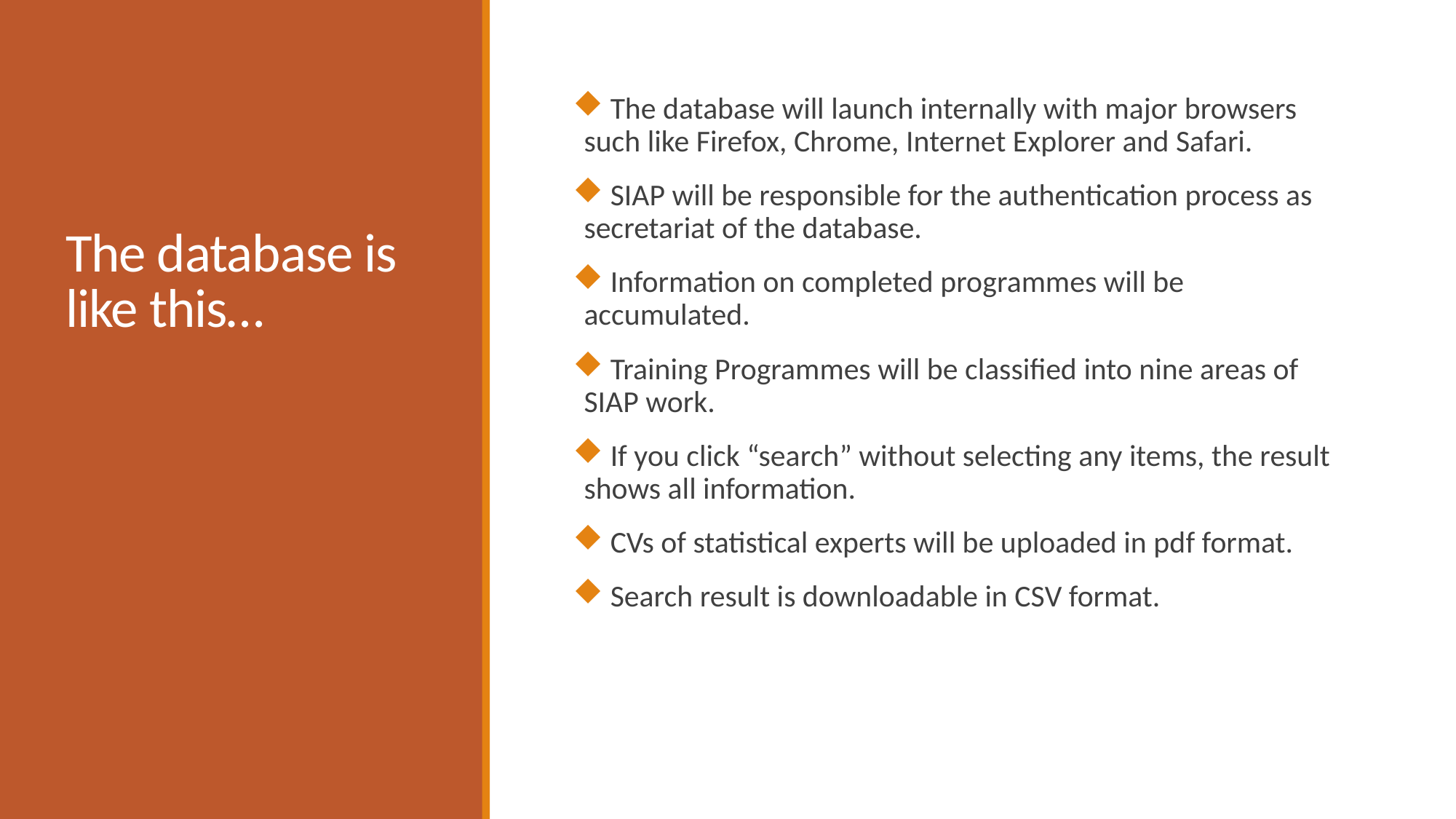

# The database is like this…
 The database will launch internally with major browsers such like Firefox, Chrome, Internet Explorer and Safari.
 SIAP will be responsible for the authentication process as secretariat of the database.
 Information on completed programmes will be accumulated.
 Training Programmes will be classified into nine areas of SIAP work.
 If you click “search” without selecting any items, the result shows all information.
 CVs of statistical experts will be uploaded in pdf format.
 Search result is downloadable in CSV format.